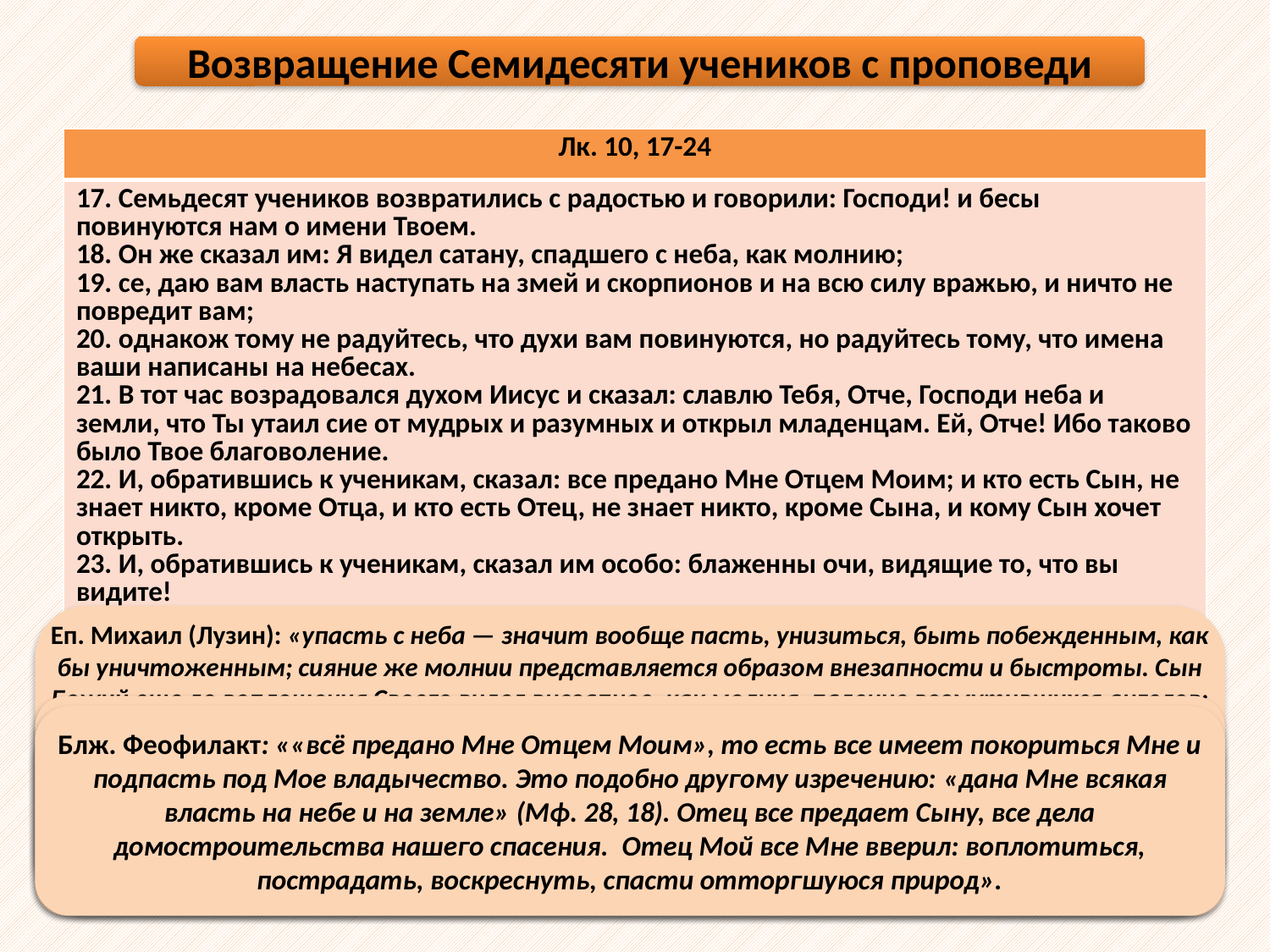

Возвращение Семидесяти учеников с проповеди
| Лк. 10, 17-24 |
| --- |
| 17. Семьдесят учеников возвратились с радостью и говорили: Господи! и бесы повинуются нам о имени Твоем. 18. Он же сказал им: Я видел сатану, спадшего с неба, как молнию; 19. се, даю вам власть наступать на змей и скорпионов и на всю силу вражью, и ничто не повредит вам; 20. однакож тому не радуйтесь, что духи вам повинуются, но радуйтесь тому, что имена ваши написаны на небесах. 21. В тот час возрадовался духом Иисус и сказал: славлю Тебя, Отче, Господи неба и земли, что Ты утаил сие от мудрых и разумных и открыл младенцам. Ей, Отче! Ибо таково было Твое благоволение. 22. И, обратившись к ученикам, сказал: все предано Мне Отцем Моим; и кто есть Сын, не знает никто, кроме Отца, и кто есть Отец, не знает никто, кроме Сына, и кому Сын хочет открыть. 23. И, обратившись к ученикам, сказал им особо: блаженны очи, видящие то, что вы видите! 24. ибо сказываю вам, что многие пророки и цари желали видеть, что вы видите, и не видели, и слышать, что вы слышите, и не слышали. |
Еп. Михаил (Лузин): «упасть с неба — значит вообще пасть, унизиться, быть побежденным, как бы уничтоженным; сияние же молнии представляется образом внезапности и быстроты. Сын Божий еще до воплощения Своего видел внезапное, как молния, падение возмутившихся ангелов; но так как они, низвергнутые с неба, стали соблазнять людей и склонять их на служение злу, то Сын Божий воплотился с целью освободить людей от греха, Сам подвергся искушению от диавола, победил Его и затем изгонял бесов из одержимых ими людей. Окончательное же поражение диавола и торжество добра над злом совершится при кончине сего мира. Всю эту борьбу и победу над сатаною Господь представляет в одном пророческом духовном созерцании и выражает кратко словом «видел»».
Еп. Михаил (Лузин): «По поводу радости семидесяти учеников о том, что и бесы повинуются им, Господь объясняет им, что победа эта над демонами обеспечена Его силою: ибо они уже были побеждены, побеждаются и будут побеждены; победа учеников Его над демонами есть плод Его победы над ними, необходимое и неизбежное следствие Его торжества над ними».
Блж. Феофилакт: ««всё предано Мне Отцем Моим», то есть все имеет покориться Мне и подпасть под Мое владычество. Это подобно другому изречению: «дана Мне всякая власть на небе и на земле» (Мф. 28, 18). Отец все предает Сыну, все дела домостроительства нашего спасения.  Отец Мой все Мне вверил: воплотиться, пострадать, воскреснуть, спасти отторгшуюся природ».
Блж. Феофилакт: «Он благодарит Отца за то, что такие таинства утаены «от мудрых», то есть фарисеев и книжников, истолковывавших Закон, и от »разумных», то есть учеников этих же книжников…. называет учеников Своих »младенцами», потому что они были не из искусных в Законе, а были избраны большей частью из простого класса народа и из рыбарей. Впрочем, они могли быть названы младенцами и по их незлобию».